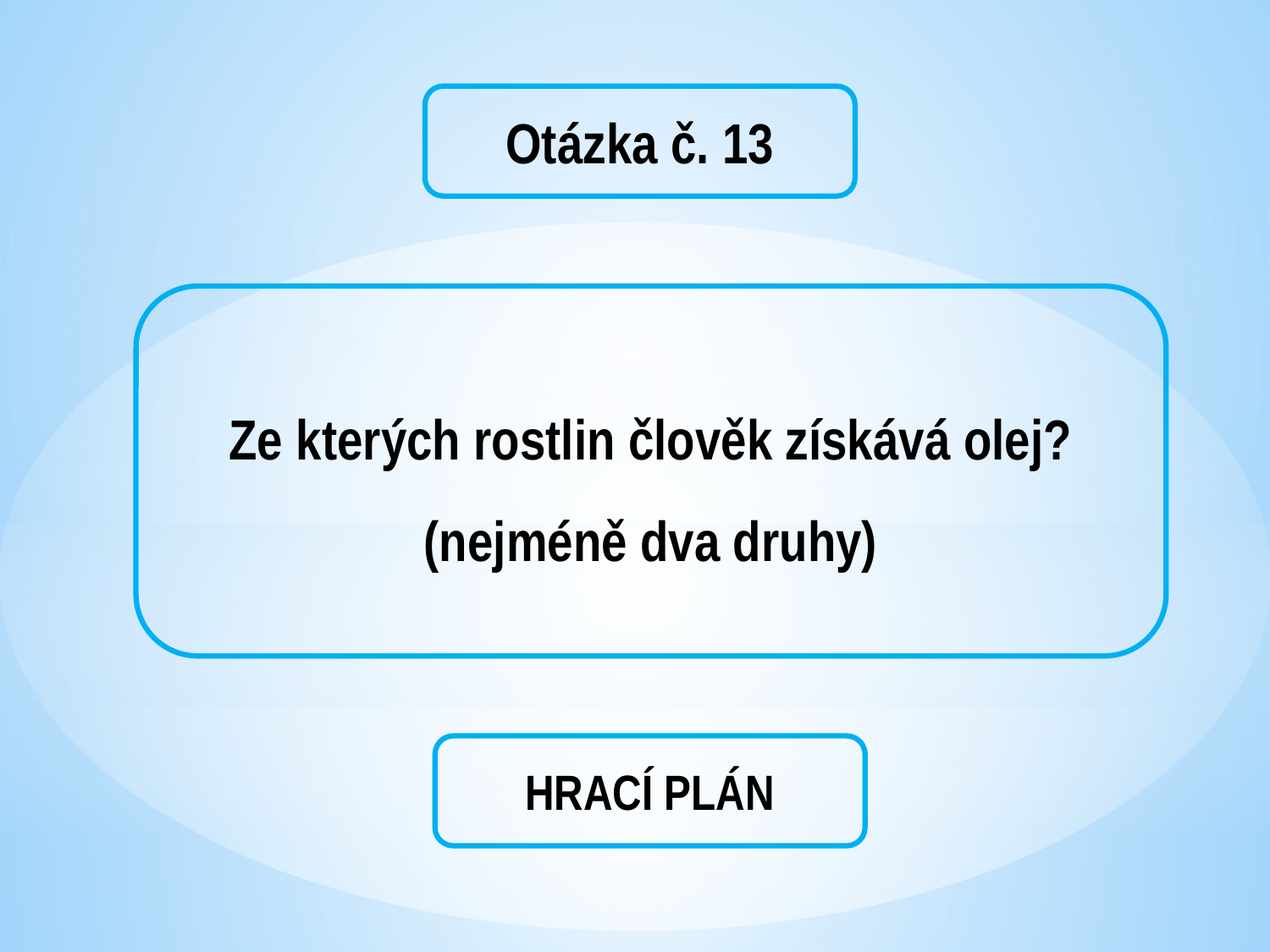

Otázka č. 13
Ze kterých rostlin člověk získává olej?
(nejméně dva druhy)
HRACÍ PLÁN